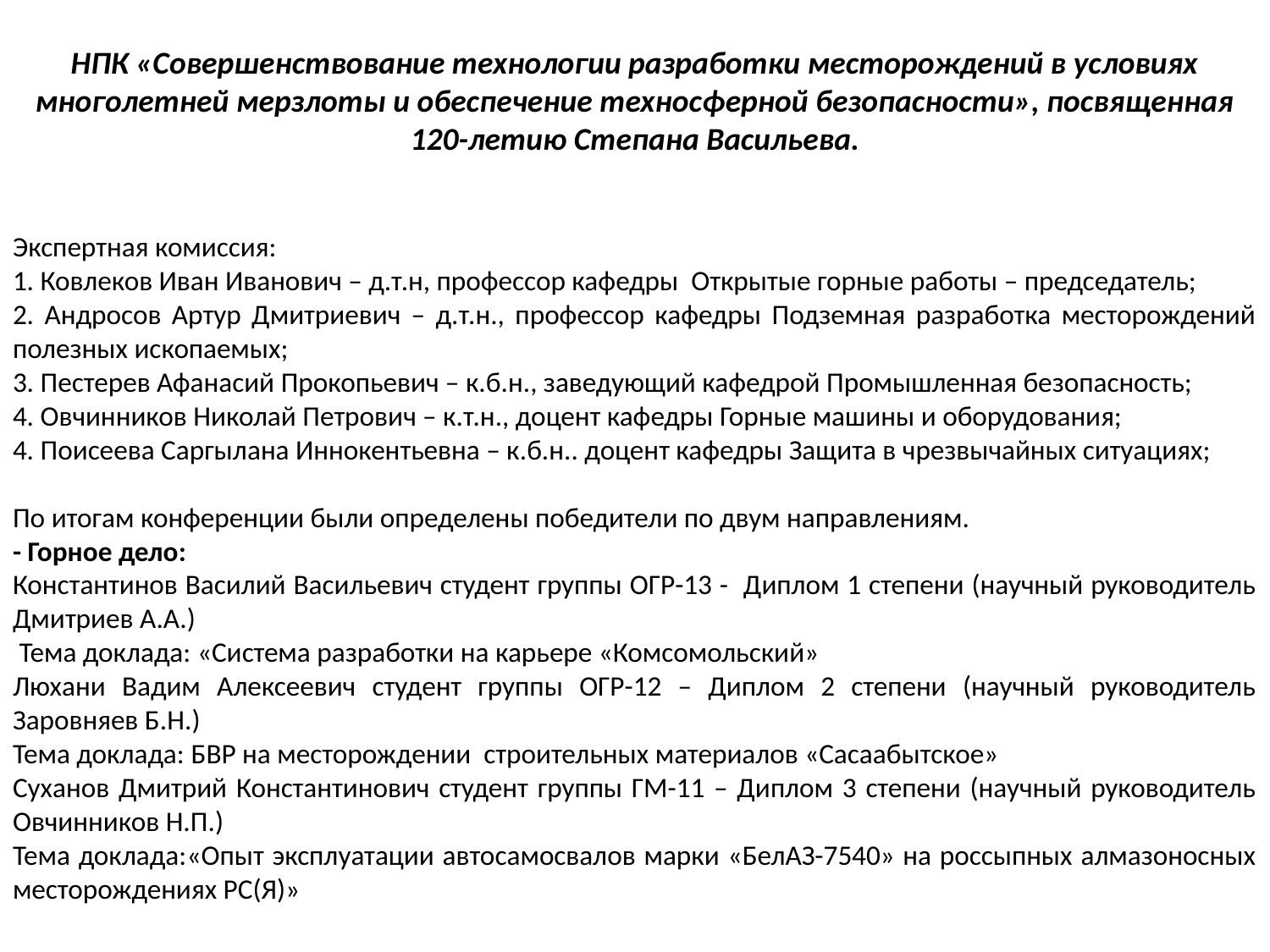

# НПК «Совершенствование технологии разработки месторождений в условиях многолетней мерзлоты и обеспечение техносферной безопасности», посвященная 120-летию Степана Васильева.
Экспертная комиссия:
1. Ковлеков Иван Иванович – д.т.н, профессор кафедры  Открытые горные работы – председатель;
2. Андросов Артур Дмитриевич – д.т.н., профессор кафедры Подземная разработка месторождений полезных ископаемых;
3. Пестерев Афанасий Прокопьевич – к.б.н., заведующий кафедрой Промышленная безопасность;
4. Овчинников Николай Петрович – к.т.н., доцент кафедры Горные машины и оборудования;
4. Поисеева Саргылана Иннокентьевна – к.б.н.. доцент кафедры Защита в чрезвычайных ситуациях;

По итогам конференции были определены победители по двум направлениям.
- Горное дело:
Константинов Василий Васильевич студент группы ОГР-13 -  Диплом 1 степени (научный руководитель Дмитриев А.А.)
 Тема доклада: «Система разработки на карьере «Комсомольский»
Люхани Вадим Алексеевич студент группы ОГР-12 – Диплом 2 степени (научный руководитель Заровняев Б.Н.)
Тема доклада: БВР на месторождении  строительных материалов «Сасаабытское»
Суханов Дмитрий Константинович студент группы ГМ-11 – Диплом 3 степени (научный руководитель Овчинников Н.П.)
Тема доклада:«Опыт эксплуатации автосамосвалов марки «БелАЗ-7540» на россыпных алмазоносных месторождениях РС(Я)»